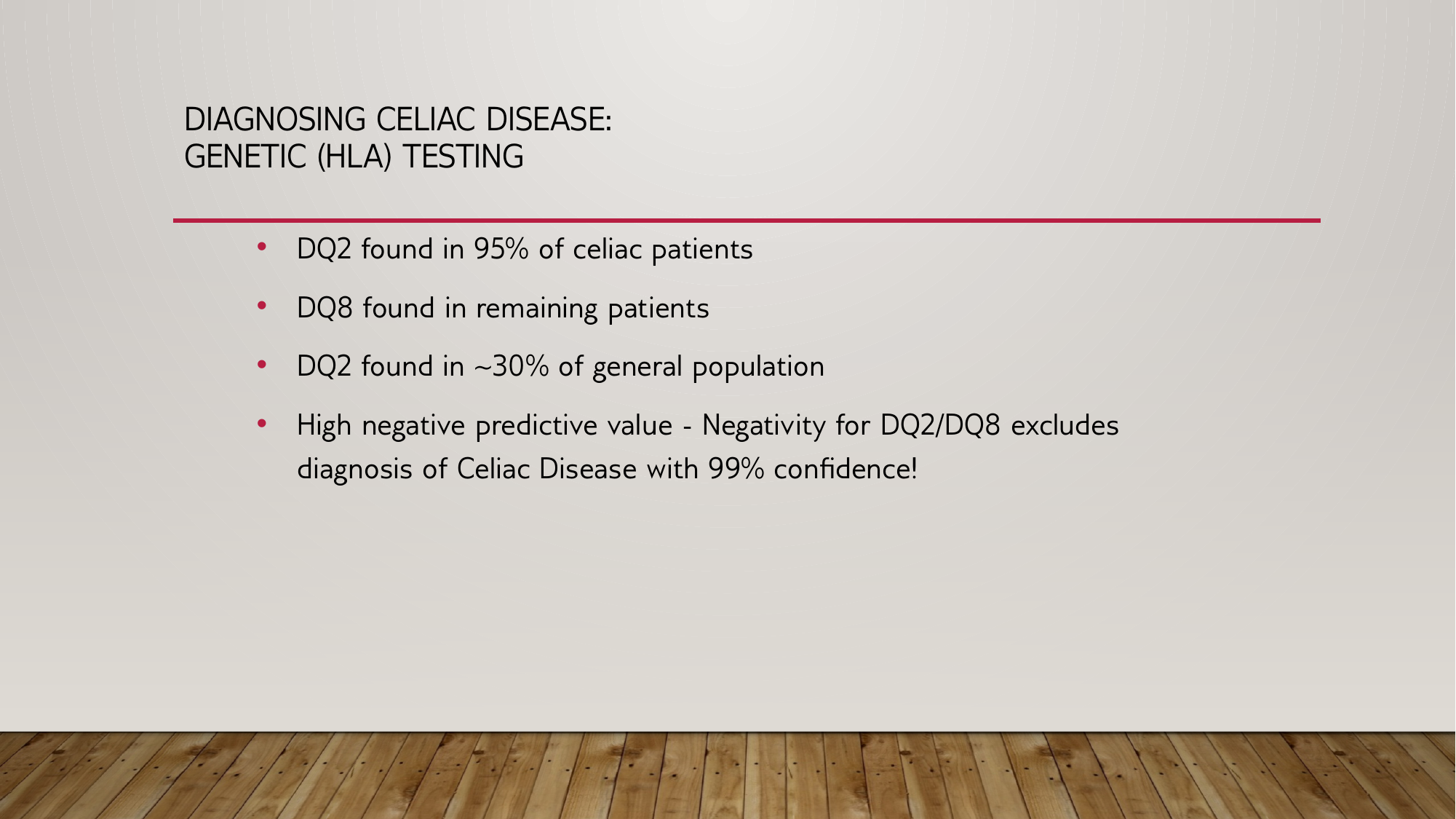

# Diagnosing Celiac Disease: Genetic (HLA) Testing

DQ2 found in 95% of celiac patients
DQ8 found in remaining patients
DQ2 found in ~30% of general population
High negative predictive value - Negativity for DQ2/DQ8 excludes diagnosis of Celiac Disease with 99% confidence!